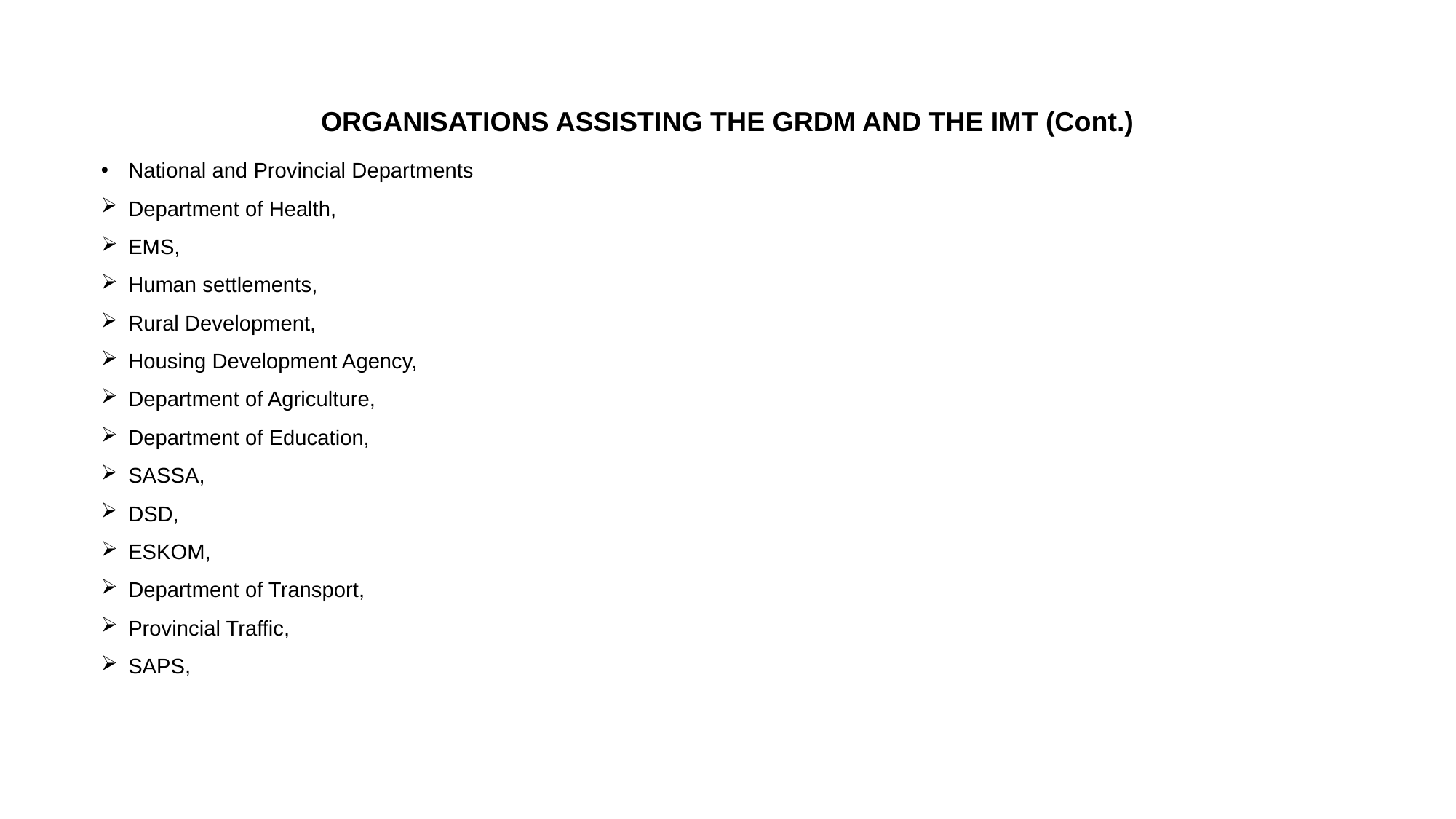

# ORGANISATIONS ASSISTING THE GRDM AND THE IMT (Cont.)
National and Provincial Departments
Department of Health,
EMS,
Human settlements,
Rural Development,
Housing Development Agency,
Department of Agriculture,
Department of Education,
SASSA,
DSD,
ESKOM,
Department of Transport,
Provincial Traffic,
SAPS,